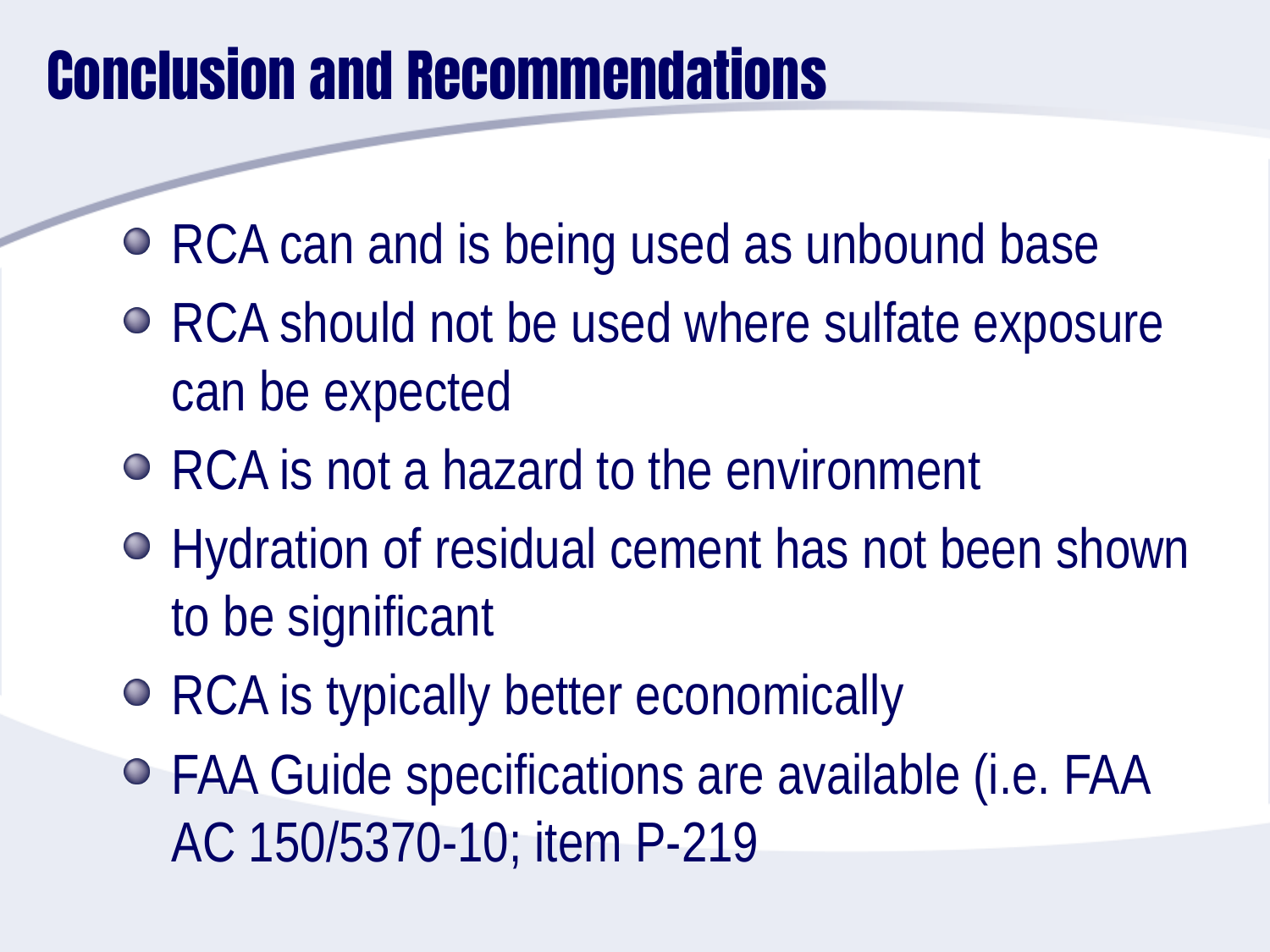

# Conclusion and Recommendations
RCA can and is being used as unbound base
RCA should not be used where sulfate exposure can be expected
RCA is not a hazard to the environment
Hydration of residual cement has not been shown to be significant
RCA is typically better economically
FAA Guide specifications are available (i.e. FAA AC 150/5370-10; item P-219